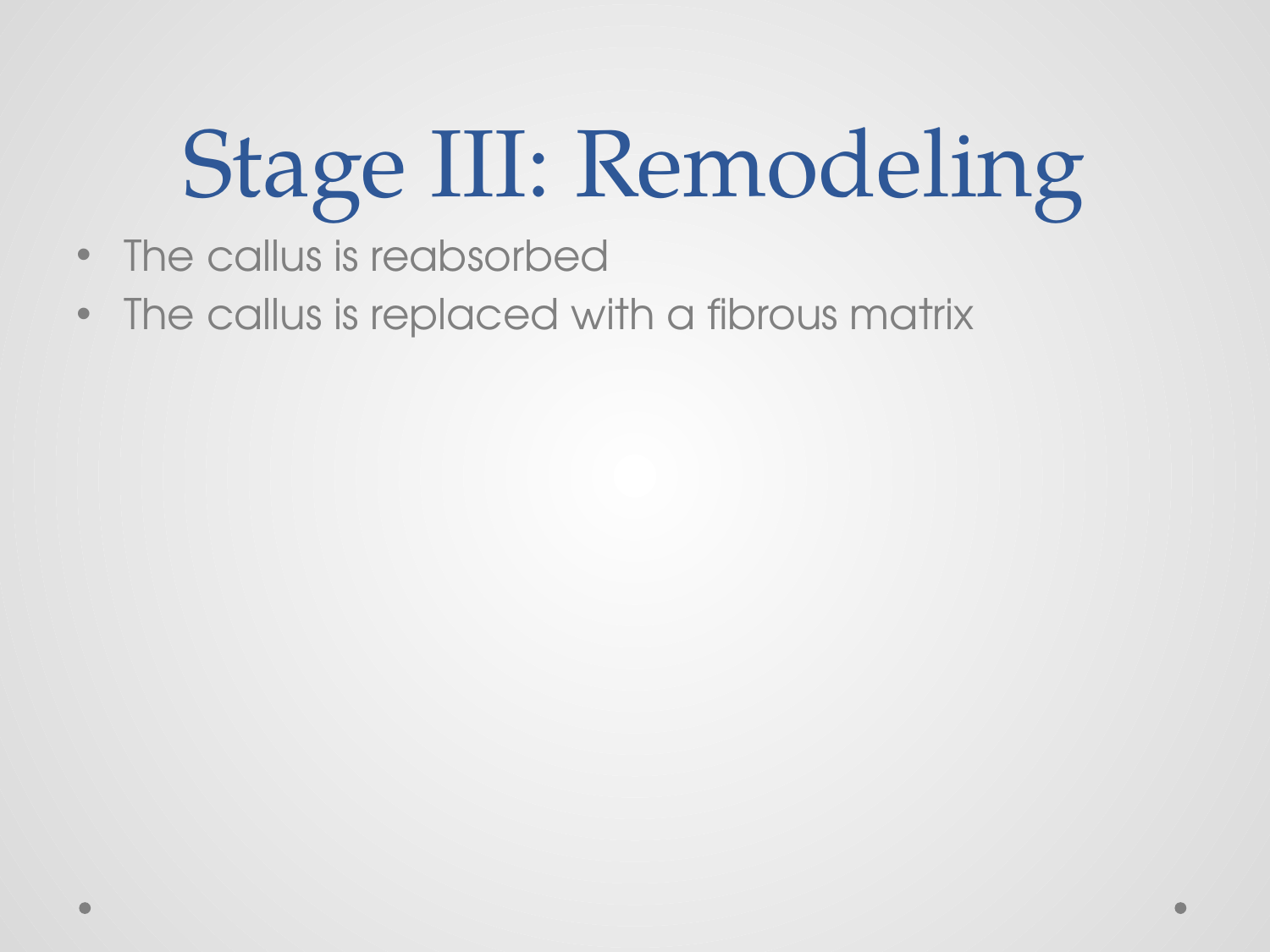

# Stage III: Remodeling
The callus is reabsorbed
The callus is replaced with a fibrous matrix